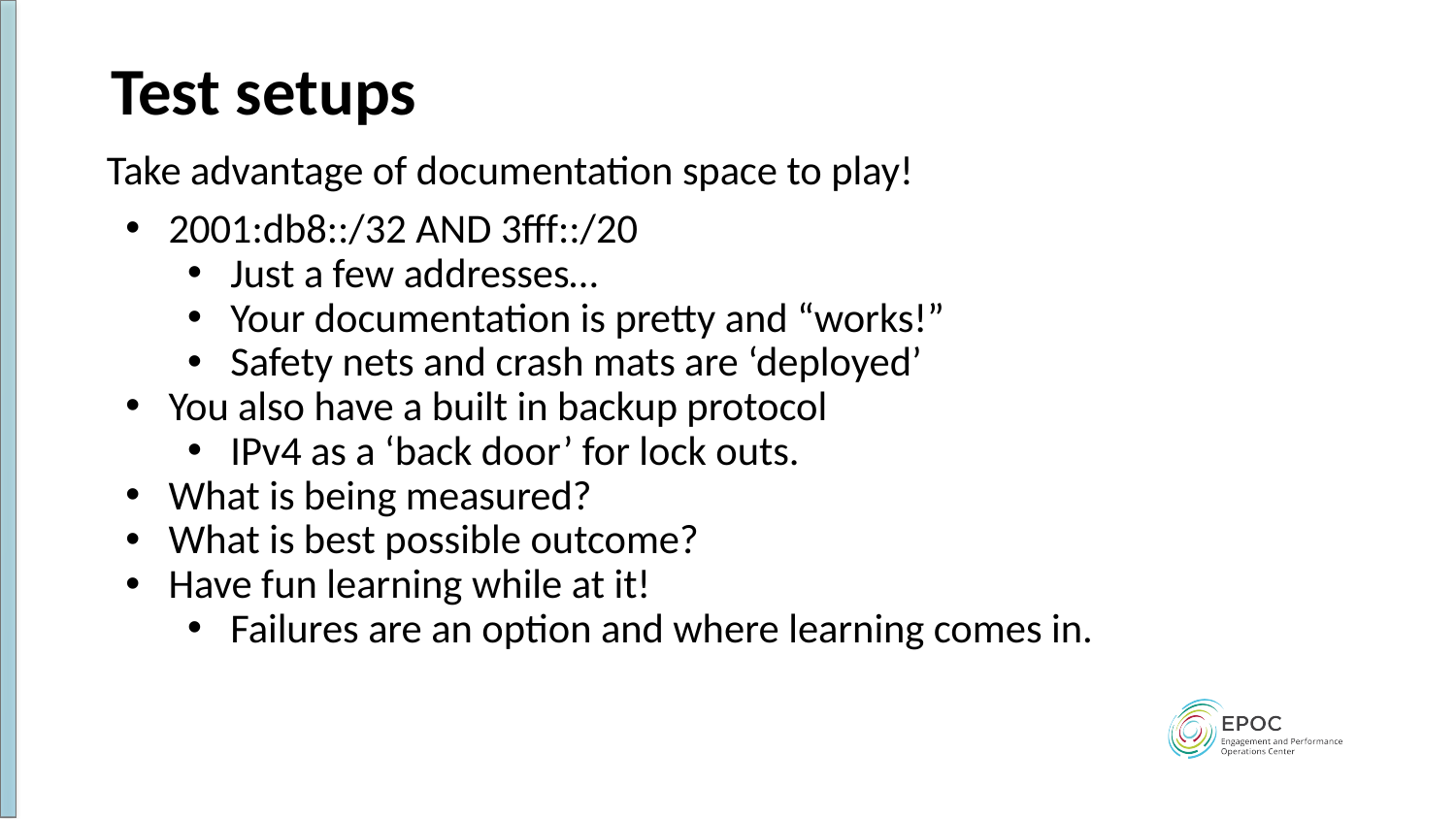

# Test setups
Take advantage of documentation space to play!
2001:db8::/32 AND 3fff::/20
Just a few addresses…
Your documentation is pretty and “works!”
Safety nets and crash mats are ‘deployed’
You also have a built in backup protocol
IPv4 as a ‘back door’ for lock outs.
What is being measured?
What is best possible outcome?
Have fun learning while at it!
Failures are an option and where learning comes in.